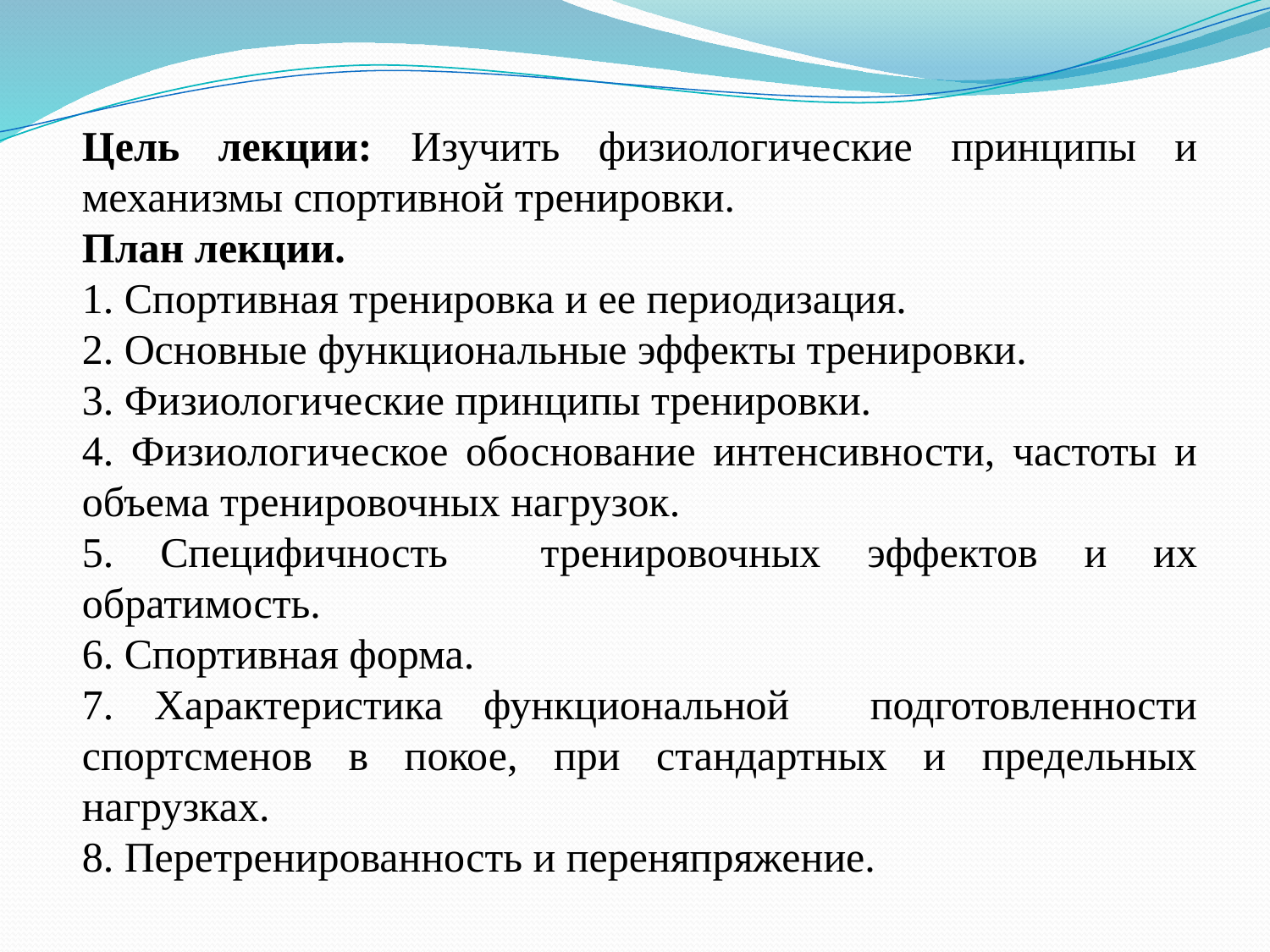

Цель лекции: Изучить физиологические принципы и механизмы спортивной тренировки.
План лекции.
1. Спортивная тренировка и ее периодизация.
2. Основные функциональные эффекты тренировки.
3. Физиологические принципы тренировки.
4. Физиологическое обоснование интенсивности, частоты и объема тренировочных нагрузок.
5. Специфичность  тренировочных эффектов и их обратимость.
6. Спортивная форма.
7. Характеристика функциональной  подготовленности спортсменов в покое, при стандартных и предельных нагрузках.
8. Перетренированность и переняпряжение.